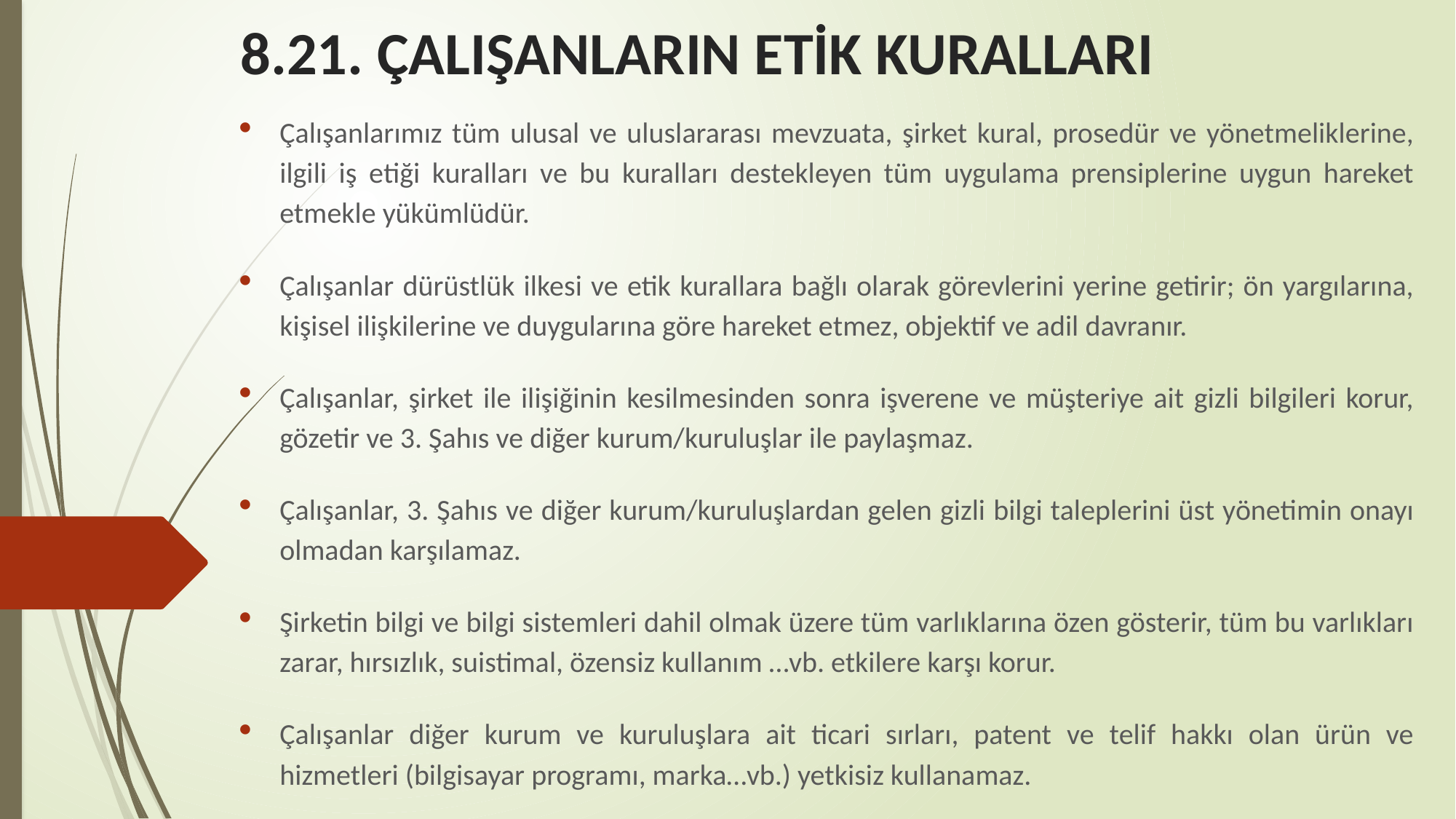

# 8.21. ÇALIŞANLARIN ETİK KURALLARI
Çalışanlarımız tüm ulusal ve uluslararası mevzuata, şirket kural, prosedür ve yönetmeliklerine, ilgili iş etiği kuralları ve bu kuralları destekleyen tüm uygulama prensiplerine uygun hareket etmekle yükümlüdür.
Çalışanlar dürüstlük ilkesi ve etik kurallara bağlı olarak görevlerini yerine getirir; ön yargılarına, kişisel ilişkilerine ve duygularına göre hareket etmez, objektif ve adil davranır.
Çalışanlar, şirket ile ilişiğinin kesilmesinden sonra işverene ve müşteriye ait gizli bilgileri korur, gözetir ve 3. Şahıs ve diğer kurum/kuruluşlar ile paylaşmaz.
Çalışanlar, 3. Şahıs ve diğer kurum/kuruluşlardan gelen gizli bilgi taleplerini üst yönetimin onayı olmadan karşılamaz.
Şirketin bilgi ve bilgi sistemleri dahil olmak üzere tüm varlıklarına özen gösterir, tüm bu varlıkları zarar, hırsızlık, suistimal, özensiz kullanım …vb. etkilere karşı korur.
Çalışanlar diğer kurum ve kuruluşlara ait ticari sırları, patent ve telif hakkı olan ürün ve hizmetleri (bilgisayar programı, marka…vb.) yetkisiz kullanamaz.